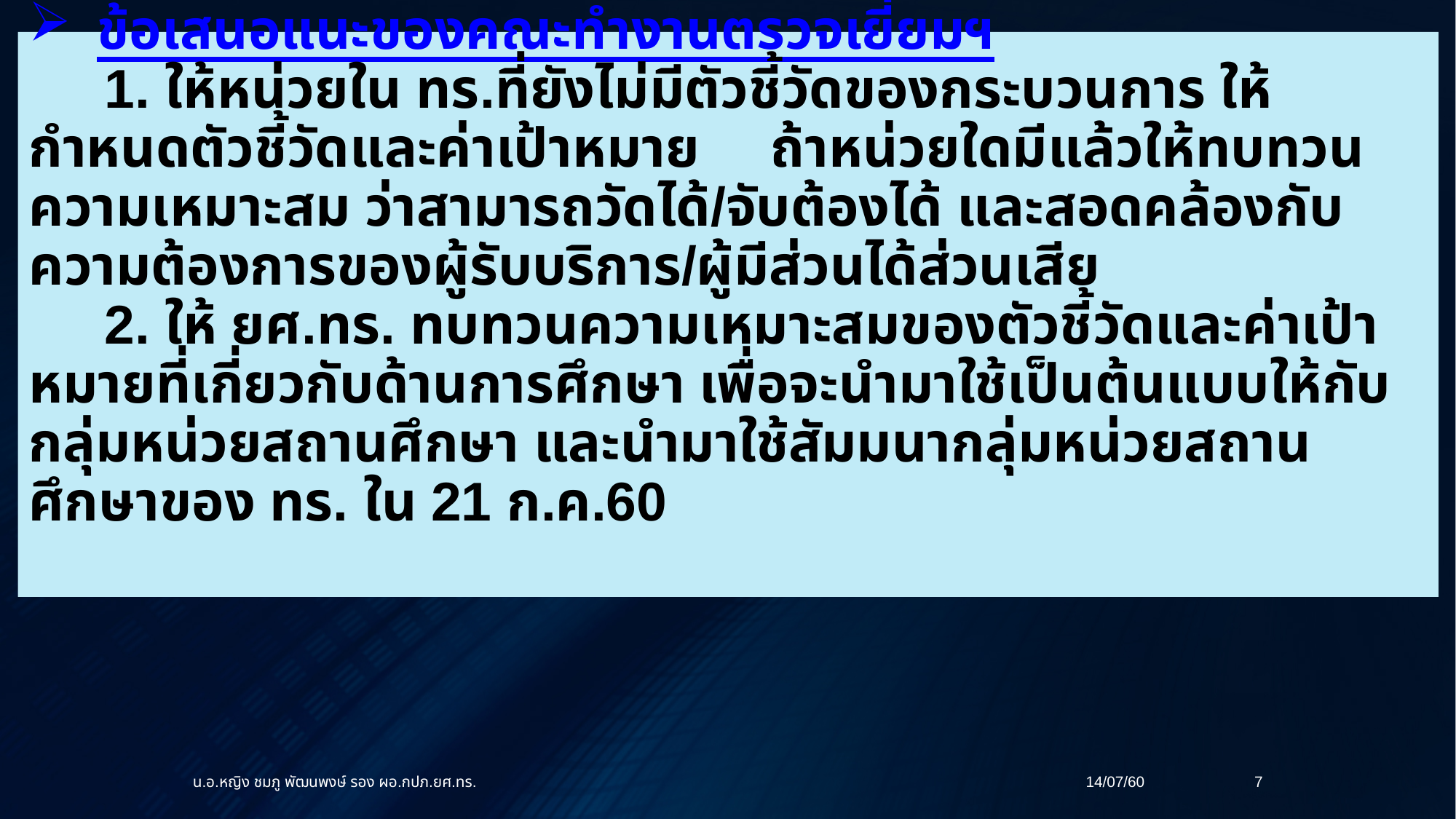

ข้อเสนอแนะของคณะทำงานตรวจเยี่ยมฯ
     1. ให้หน่วยใน ทร.ที่ยังไม่มีตัวชี้วัดของกระบวนการ ให้กำหนดตัวชี้วัดและค่าเป้าหมาย     ถ้าหน่วยใดมีแล้วให้ทบทวนความเหมาะสม ว่าสามารถวัดได้/จับต้องได้ และสอดคล้องกับความต้องการของผู้รับบริการ/ผู้มีส่วนได้ส่วนเสีย
     2. ให้ ยศ.ทร. ทบทวนความเหมาะสมของตัวชี้วัดและค่าเป้าหมายที่เกี่ยวกับด้านการศึกษา เพื่อจะนำมาใช้เป็นต้นแบบให้กับกลุ่มหน่วยสถานศึกษา และนำมาใช้สัมมนากลุ่มหน่วยสถานศึกษาของ ทร. ใน 21 ก.ค.60

น.อ.หญิง ชมภู พัฒนพงษ์ รอง ผอ.กปภ.ยศ.ทร.
14/07/60
7